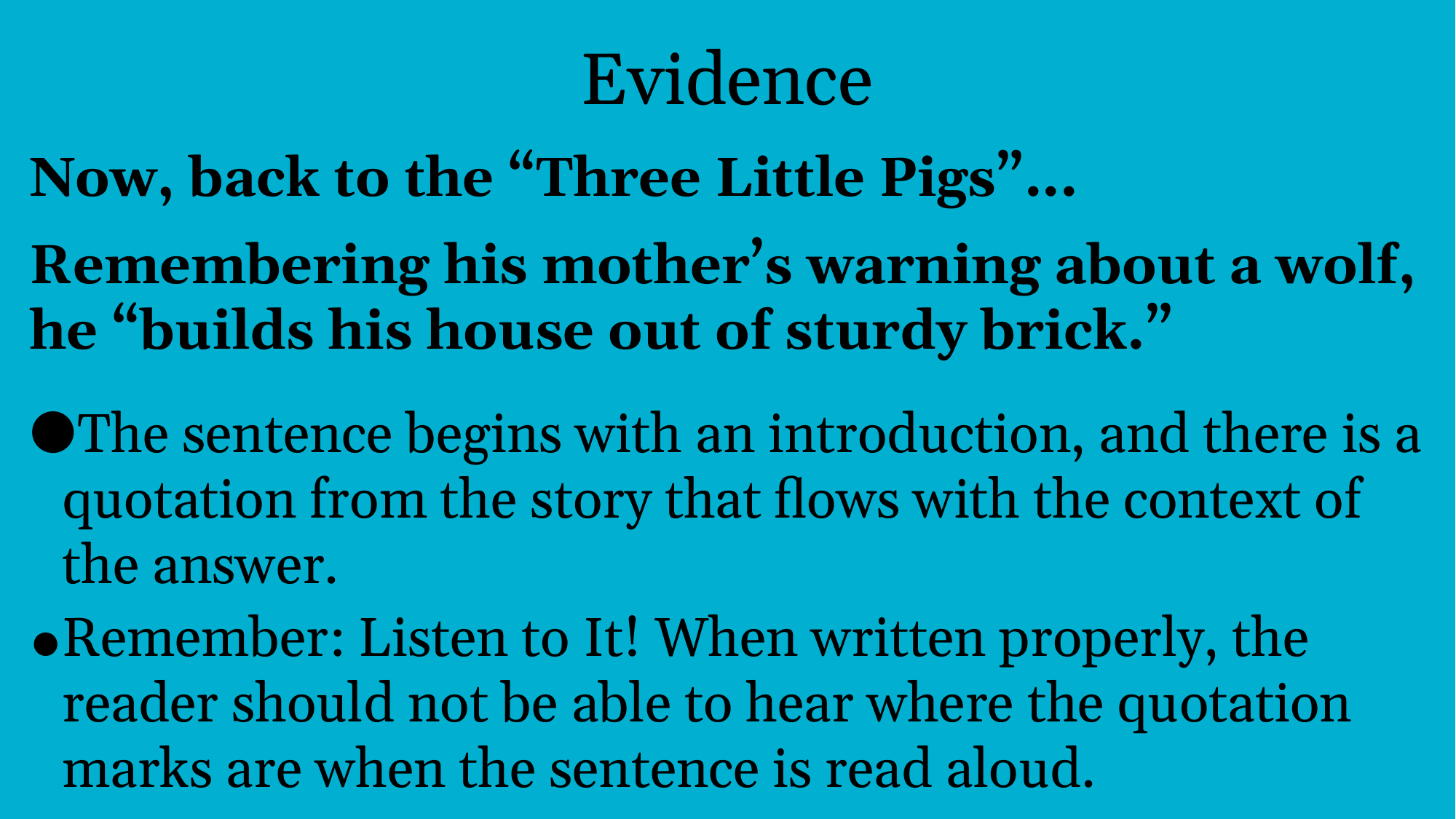

Evidence
Now, back to the “Three Little Pigs”...

Remembering his mother’s warning about a wolf, he “builds his house out of sturdy brick.”

The sentence begins with an introduction, and there is a quotation from the story that flows with the context of the answer.
Remember: Listen to It! When written properly, the reader should not be able to hear where the quotation marks are when the sentence is read aloud.